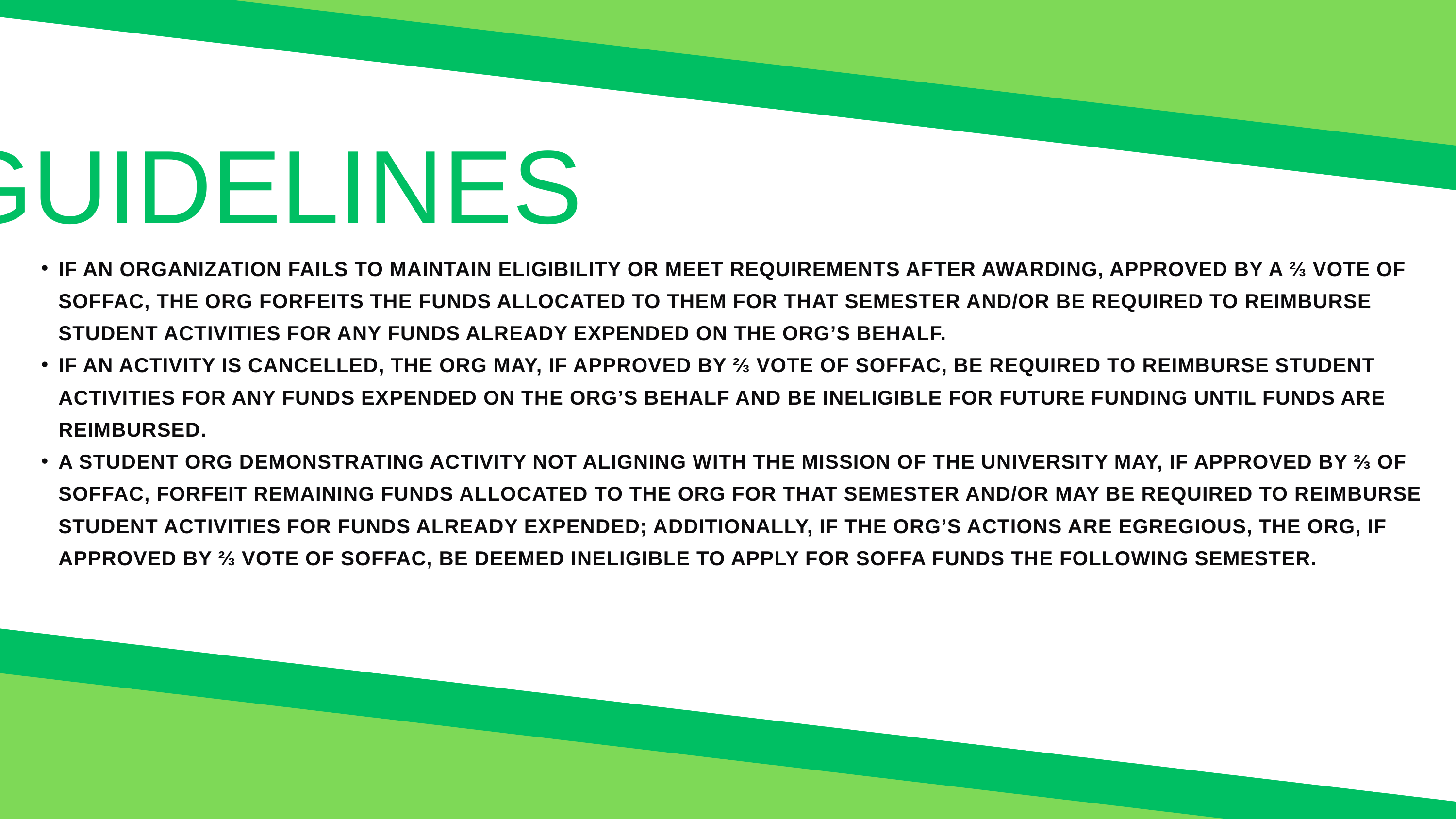

GUIDELINES

IF AN ORGANIZATION FAILS TO MAINTAIN ELIGIBILITY OR MEET REQUIREMENTS AFTER AWARDING, APPROVED BY A ⅔ VOTE OF SOFFAC, THE ORG FORFEITS THE FUNDS ALLOCATED TO THEM FOR THAT SEMESTER AND/OR BE REQUIRED TO REIMBURSE STUDENT ACTIVITIES FOR ANY FUNDS ALREADY EXPENDED ON THE ORG’S BEHALF.
IF AN ACTIVITY IS CANCELLED, THE ORG MAY, IF APPROVED BY ⅔ VOTE OF SOFFAC, BE REQUIRED TO REIMBURSE STUDENT ACTIVITIES FOR ANY FUNDS EXPENDED ON THE ORG’S BEHALF AND BE INELIGIBLE FOR FUTURE FUNDING UNTIL FUNDS ARE REIMBURSED.
A STUDENT ORG DEMONSTRATING ACTIVITY NOT ALIGNING WITH THE MISSION OF THE UNIVERSITY MAY, IF APPROVED BY ⅔ OF SOFFAC, FORFEIT REMAINING FUNDS ALLOCATED TO THE ORG FOR THAT SEMESTER AND/OR MAY BE REQUIRED TO REIMBURSE STUDENT ACTIVITIES FOR FUNDS ALREADY EXPENDED; ADDITIONALLY, IF THE ORG’S ACTIONS ARE EGREGIOUS, THE ORG, IF APPROVED BY ⅔ VOTE OF SOFFAC, BE DEEMED INELIGIBLE TO APPLY FOR SOFFA FUNDS THE FOLLOWING SEMESTER.